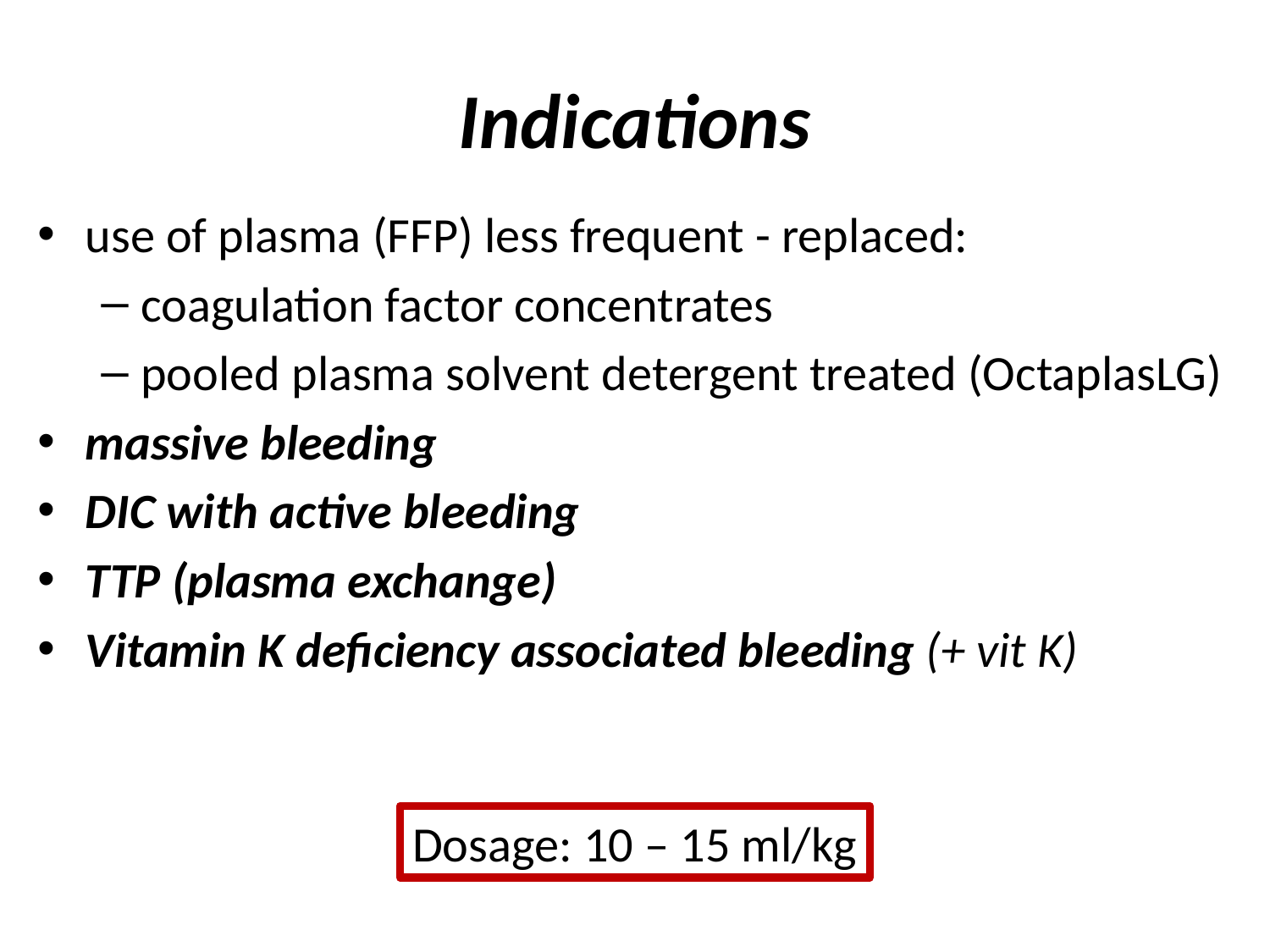

# Indications
use of plasma (FFP) less frequent - replaced:
coagulation factor concentrates
pooled plasma solvent detergent treated (OctaplasLG)
massive bleeding
DIC with active bleeding
TTP (plasma exchange)
Vitamin K deficiency associated bleeding (+ vit K)
Dosage: 10 – 15 ml/kg